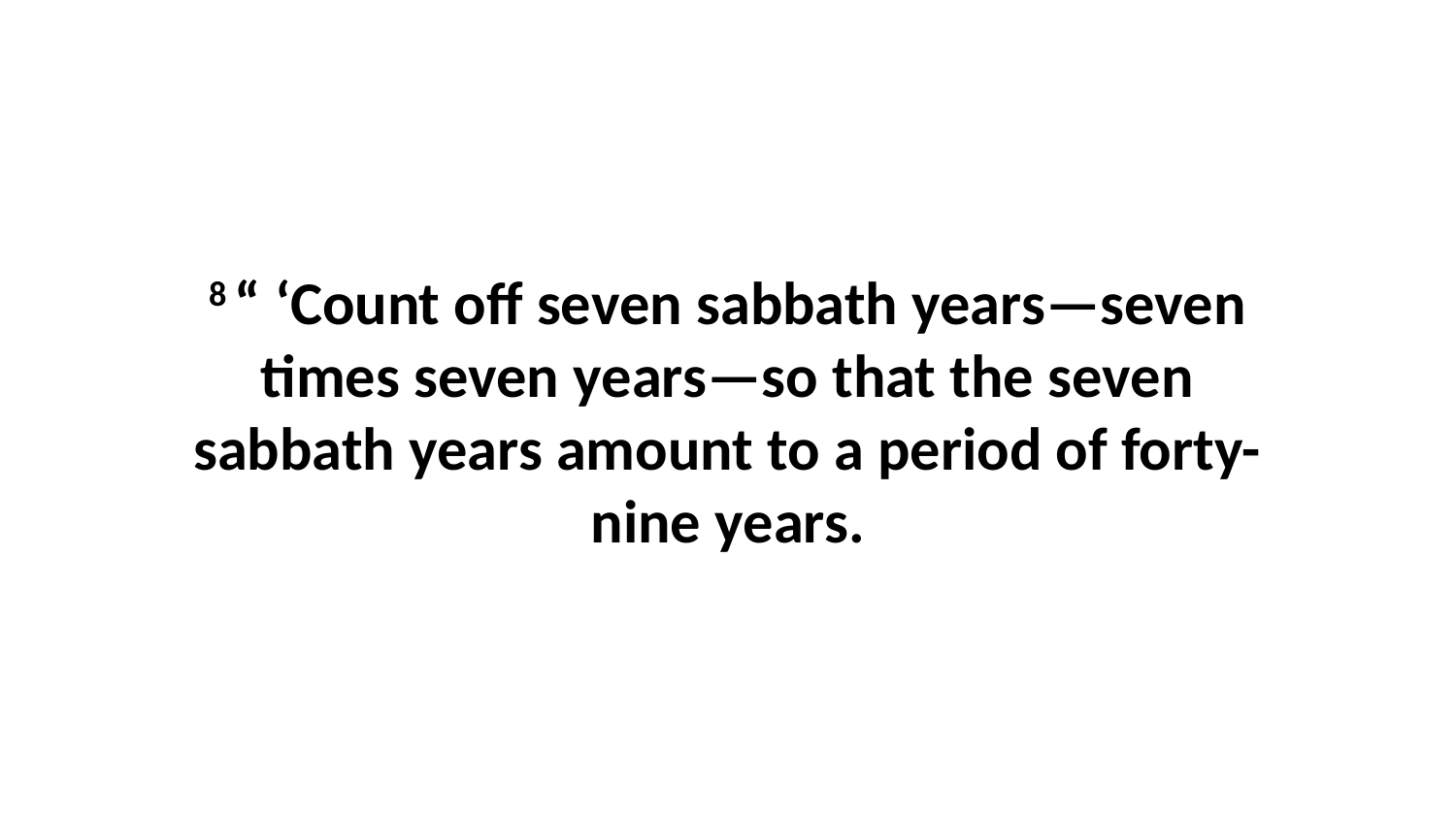

8 “ ‘Count off seven sabbath years—seven times seven years—so that the seven sabbath years amount to a period of forty-nine years.